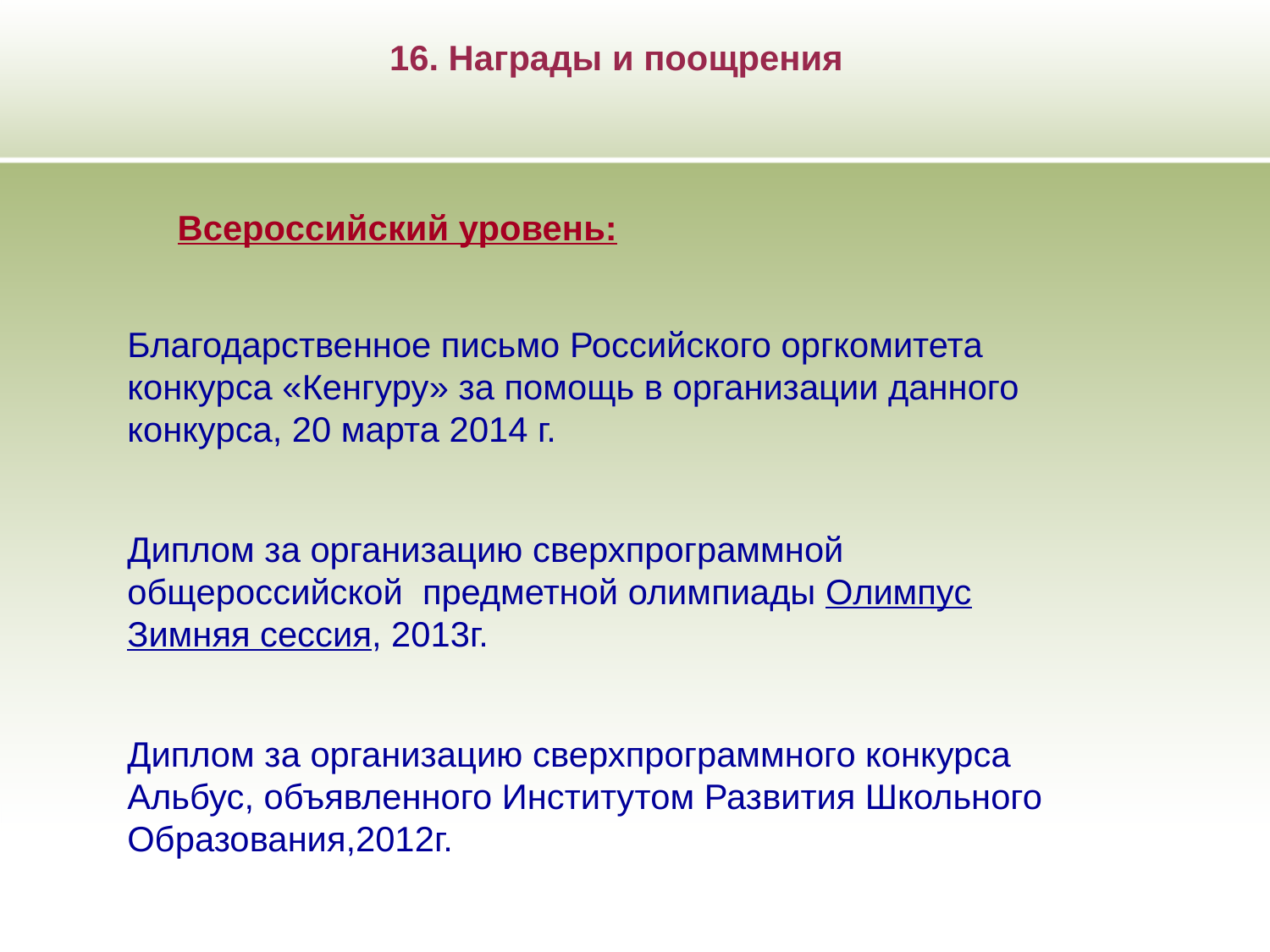

16. Награды и поощрения
Всероссийский уровень:
Благодарственное письмо Российского оргкомитета конкурса «Кенгуру» за помощь в организации данного конкурса, 20 марта 2014 г.

Диплом за организацию сверхпрограммной общероссийской  предметной олимпиады Олимпус Зимняя сессия, 2013г.

Диплом за организацию сверхпрограммного конкурса Альбус, объявленного Институтом Развития Школьного Образования,2012г.